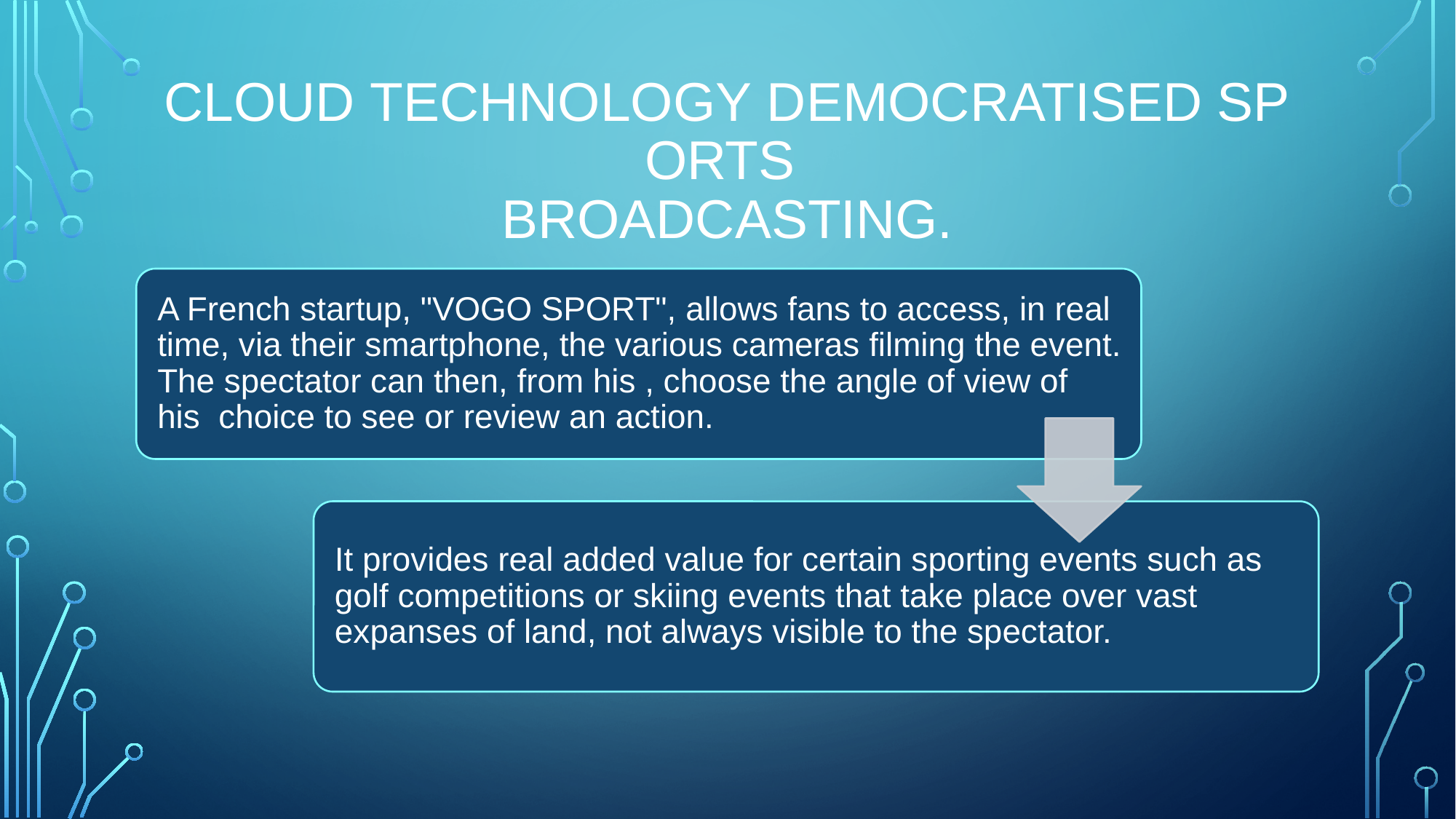

# cloud technology democratised sports  broadcasting.
A French startup, "VOGO SPORT", allows fans to access, in real time, via their smartphone, the various cameras filming the event. The spectator can then, from his , choose the angle of view of his  choice to see or review an action.
It provides real added value for certain sporting events such as golf competitions or skiing events that take place over vast expanses of land, not always visible to the spectator.